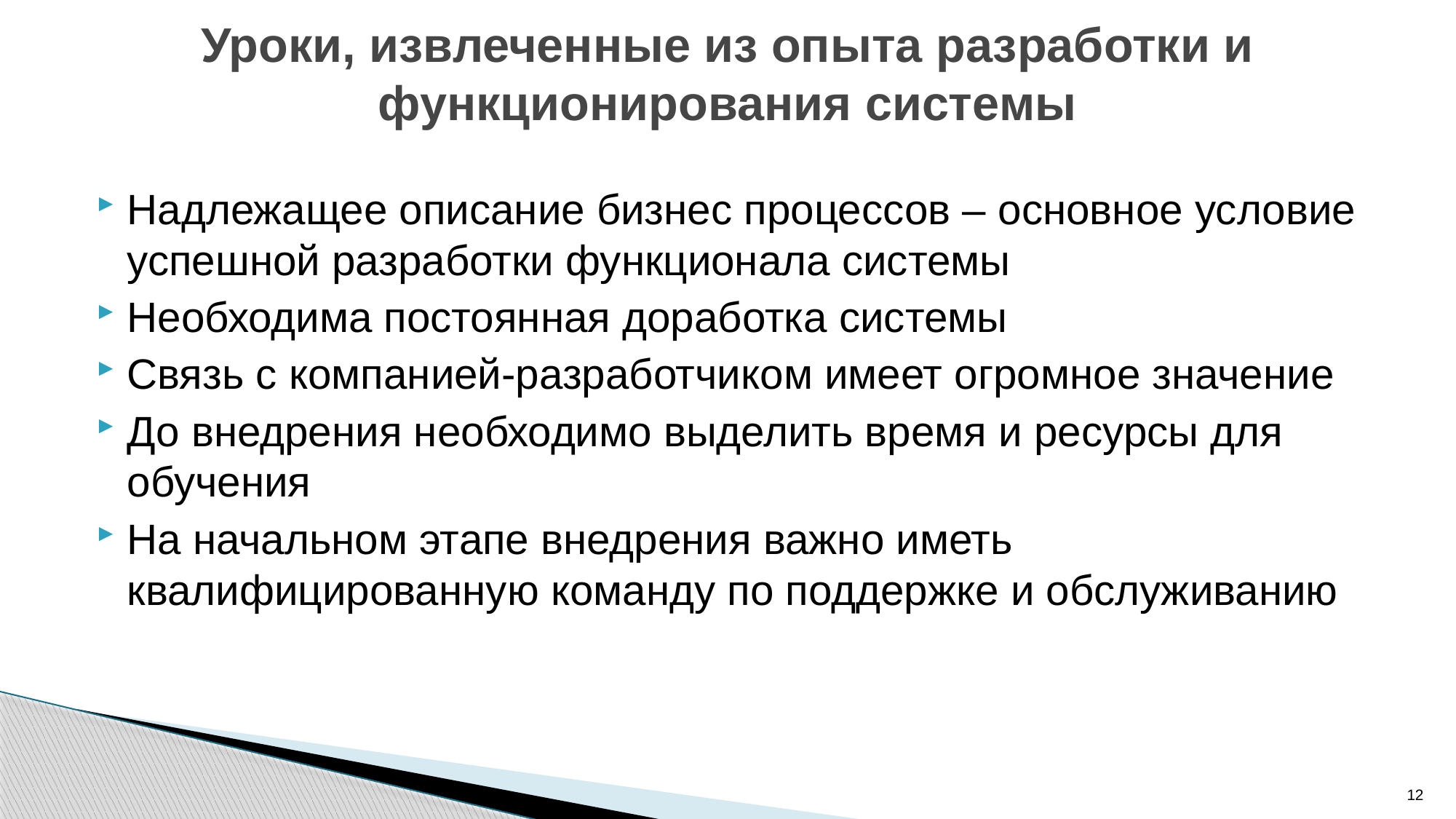

# Уроки, извлеченные из опыта разработки и функционирования системы
Надлежащее описание бизнес процессов – основное условие успешной разработки функционала системы
Необходима постоянная доработка системы
Связь с компанией-разработчиком имеет огромное значение
До внедрения необходимо выделить время и ресурсы для обучения
На начальном этапе внедрения важно иметь квалифицированную команду по поддержке и обслуживанию

12